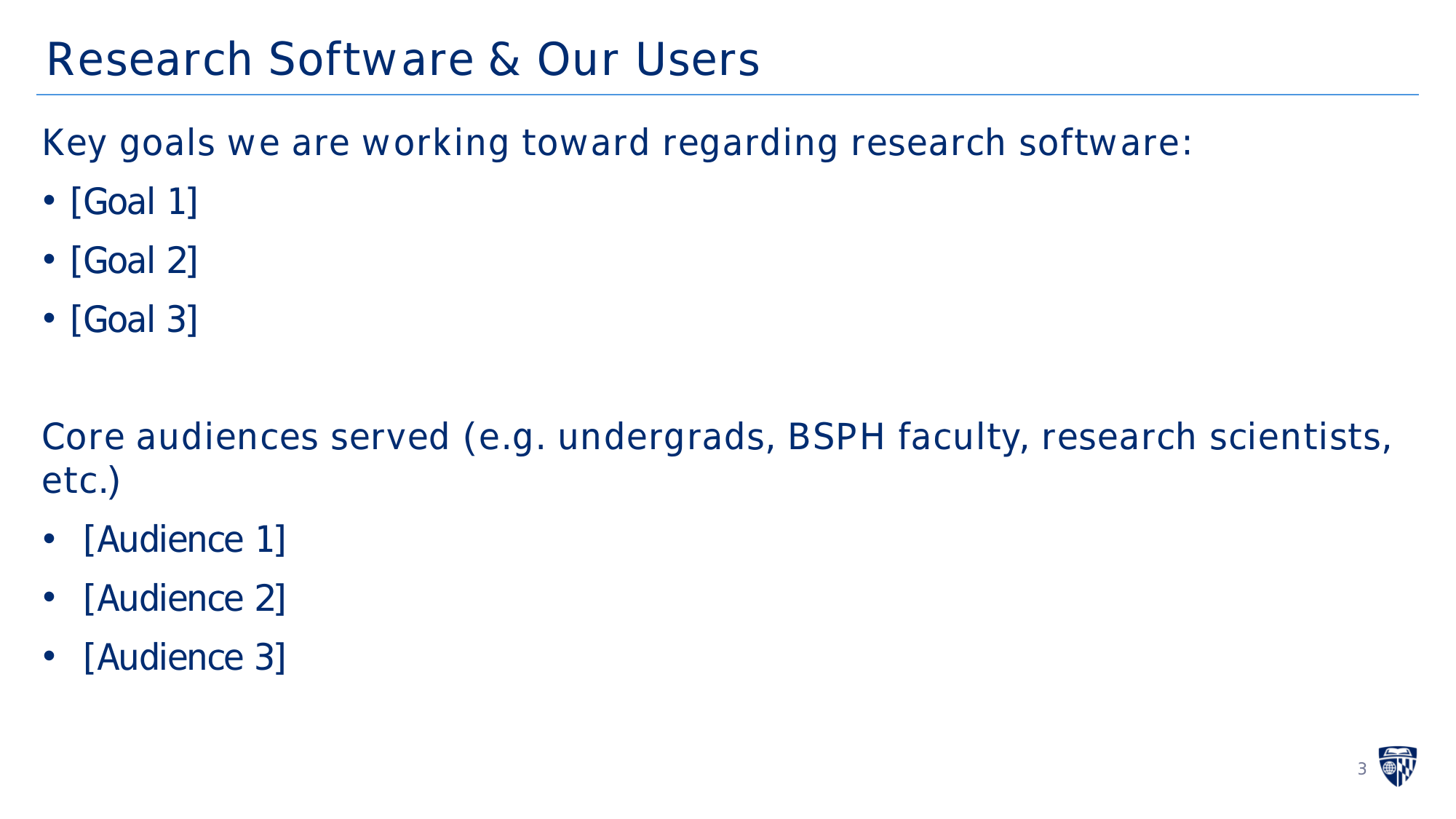

# Research Software & Our Users
Key goals we are working toward regarding research software:
[Goal 1]
[Goal 2]
[Goal 3]

Core audiences served (e.g. undergrads, BSPH faculty, research scientists, etc.)
[Audience 1]
[Audience 2]
[Audience 3]
3